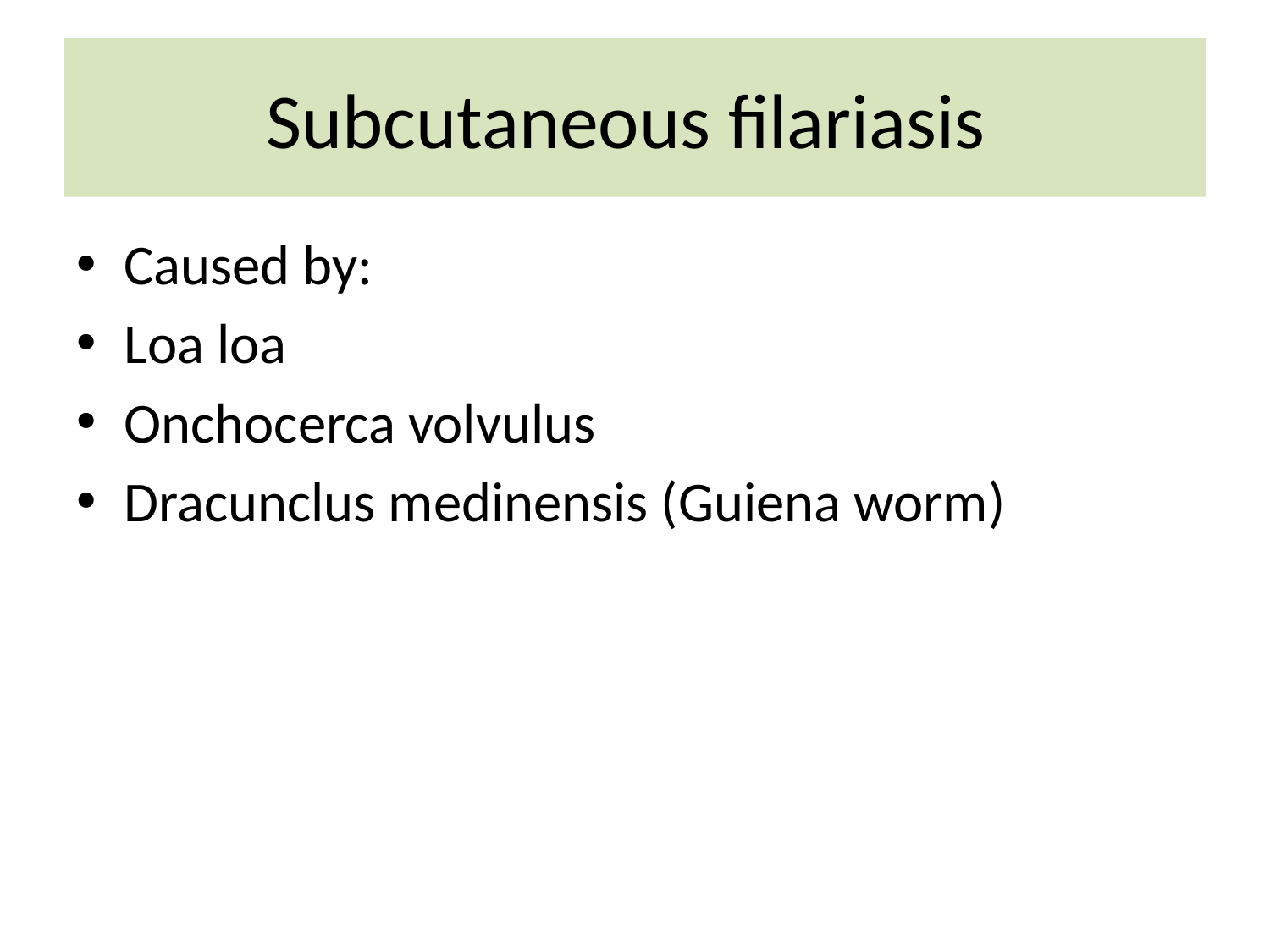

# Subcutaneous filariasis
Caused by:
Loa loa
Onchocerca volvulus
Dracunclus medinensis (Guiena worm)